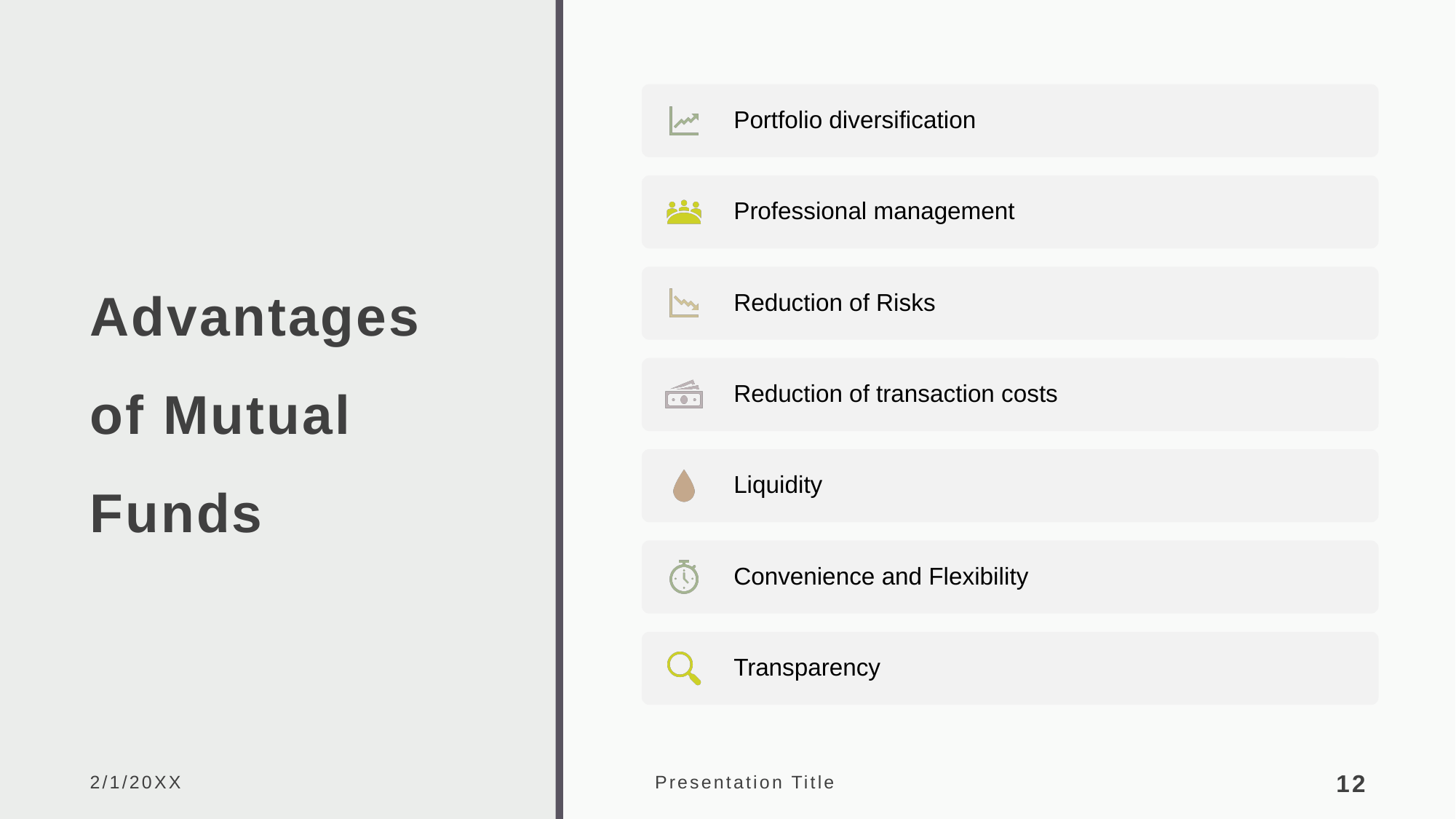

Portfolio diversification
Professional management
Reduction of Risks
Reduction of transaction costs
Liquidity
Convenience and Flexibility
Transparency
# Advantages of Mutual Funds

2/1/20XX
Presentation Title
12